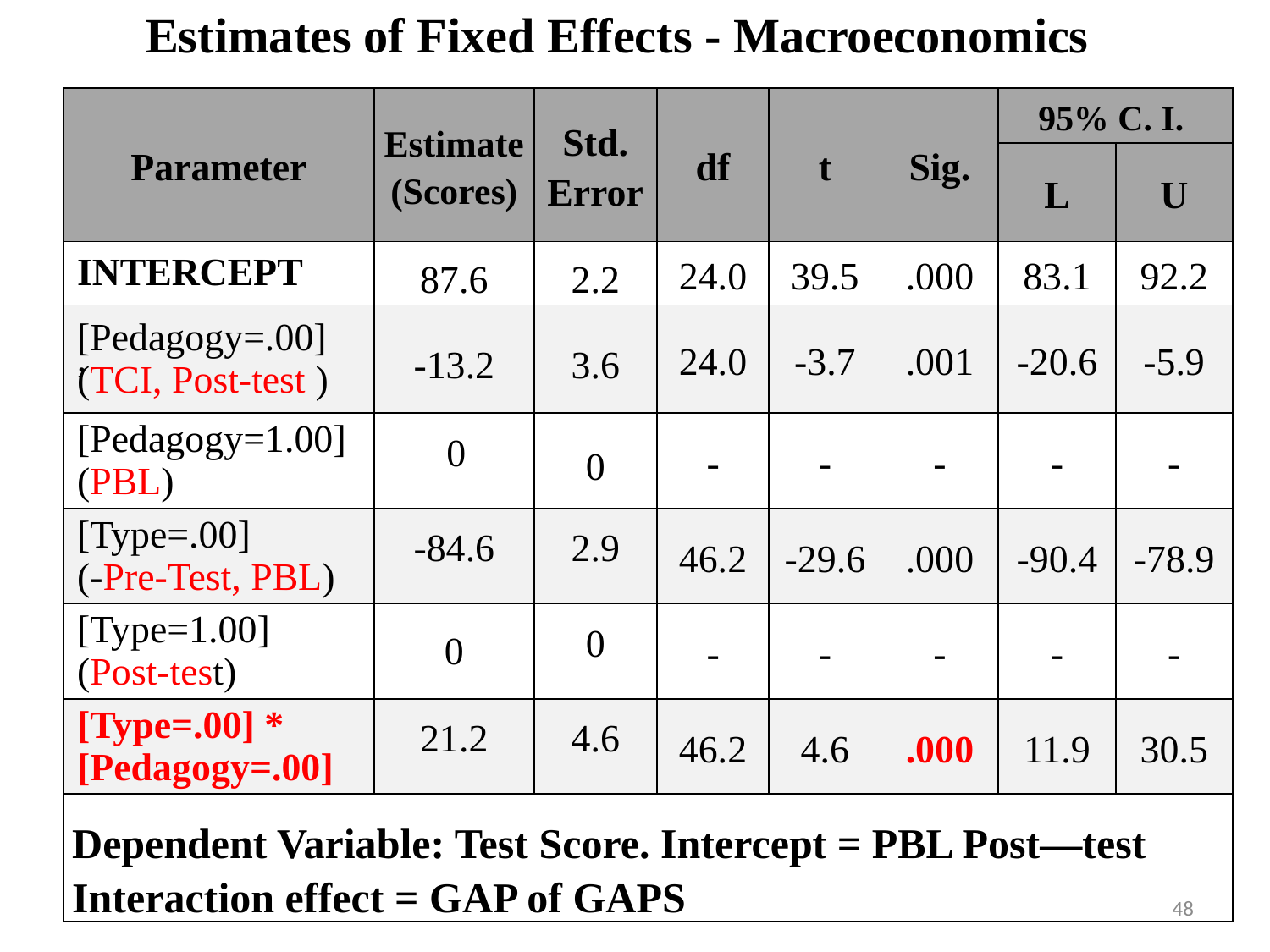

Estimates of Fixed Effects - Macroeconomics
| Parameter | Estimate (Scores) | Std. Error | df | t | Sig. | 95% C. I. |  |
| --- | --- | --- | --- | --- | --- | --- | --- |
|  |  |  |  |  |  | L | U |
| INTERCEPT | 87.6 | 2.2 | 24.0 | 39.5 | .000 | 83.1 | 92.2 |
| [Pedagogy=.00] , (TCI, Post-test ) | -13.2 | 3.6 | 24.0 | -3.7 | .001 | -20.6 | -5.9 |
| [Pedagogy=1.00] (PBL) | 0 | 0 | - | - | - | - | - |
| [Type=.00] (-Pre-Test, PBL) | -84.6 | 2.9 | 46.2 | -29.6 | .000 | -90.4 | -78.9 |
| [Type=1.00] (Post-test) | 0 | 0 | - | - | - | - | - |
| [Type=.00] \* [Pedagogy=.00] | 21.2 | 4.6 | 46.2 | 4.6 | .000 | 11.9 | 30.5 |
| Dependent Variable: Test Score. Intercept = PBL Post—test Interaction effect = GAP of GAPS |  |  |  |  |  |  |  |
48